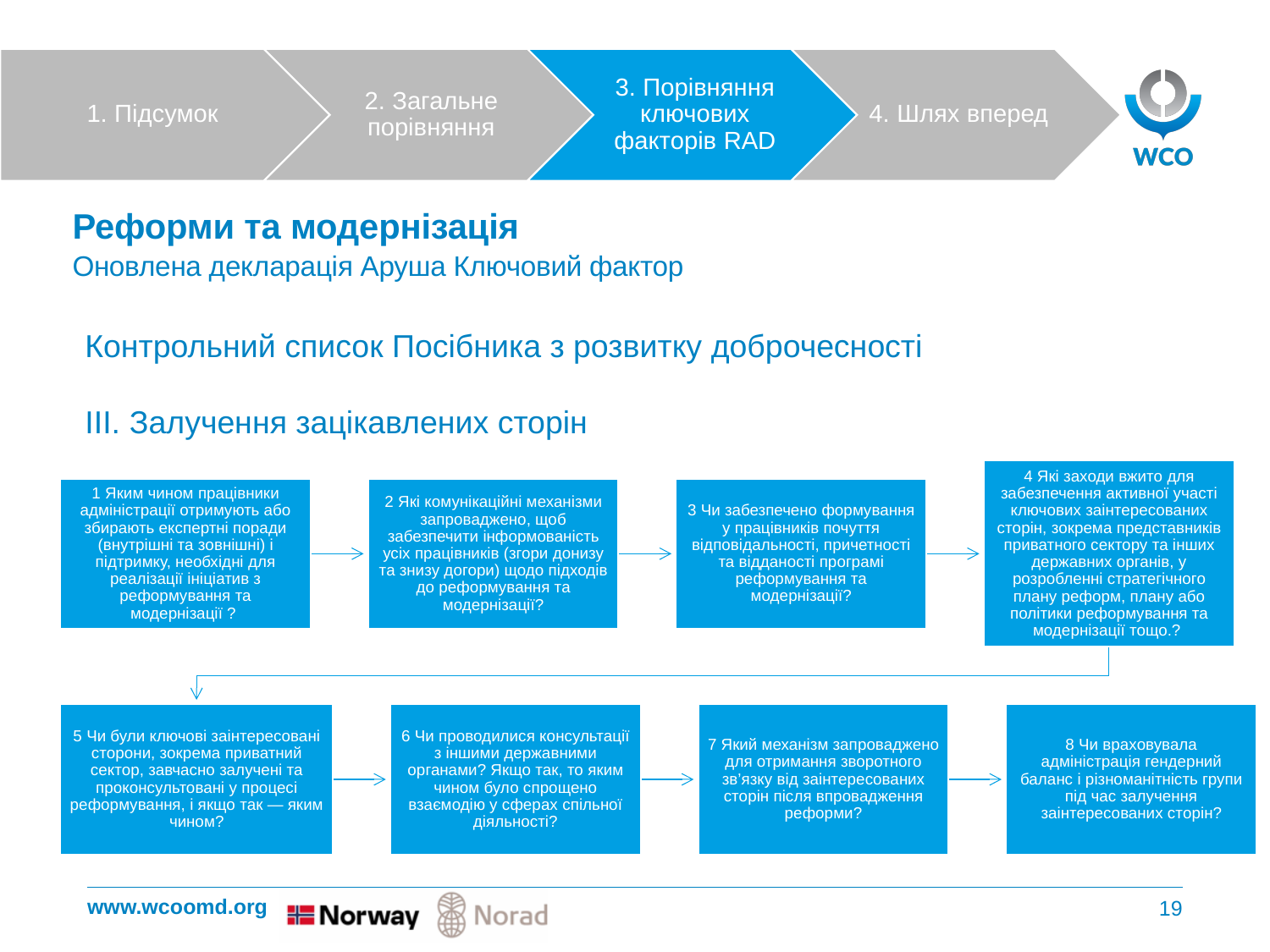

1. Підсумок
2. Загальне порівняння
3. Порівняння ключових факторів RAD
4. Шлях вперед
# Реформи та модернізація Оновлена декларація Аруша Ключовий фактор
Контрольний список Посібника з розвитку доброчесності

III. Залучення зацікавлених сторін

1 Яким чином працівники адміністрації отримують або збирають експертні поради (внутрішні та зовнішні) і підтримку, необхідні для реалізації ініціатив з реформування та модернізації ?

2 Які комунікаційні механізми запроваджено, щоб забезпечити інформованість усіх працівників (згори донизу та знизу догори) щодо підходів до реформування та модернізації?

3 Чи забезпечено формування у працівників почуття відповідальності, причетності та відданості програмі реформування та модернізації?

4 Які заходи вжито для забезпечення активної участі ключових заінтересованих сторін, зокрема представників приватного сектору та інших державних органів, у розробленні стратегічного плану реформ, плану або політики реформування та модернізації тощо.?

5 Чи були ключові заінтересовані сторони, зокрема приватний сектор, завчасно залучені та проконсультовані у процесі реформування, і якщо так — яким чином?

6 Чи проводилися консультації з іншими державними органами? Якщо так, то яким чином було спрощено взаємодію у сферах спільної діяльності?

7 Який механізм запроваджено для отримання зворотного зв’язку від заінтересованих сторін після впровадження реформи?
8 Чи враховувала адміністрація гендерний баланс і різноманітність групи під час залучення заінтересованих сторін?
Human Resource Management
Automation
Audit & Investigation
Morale & Organisation Culture

19